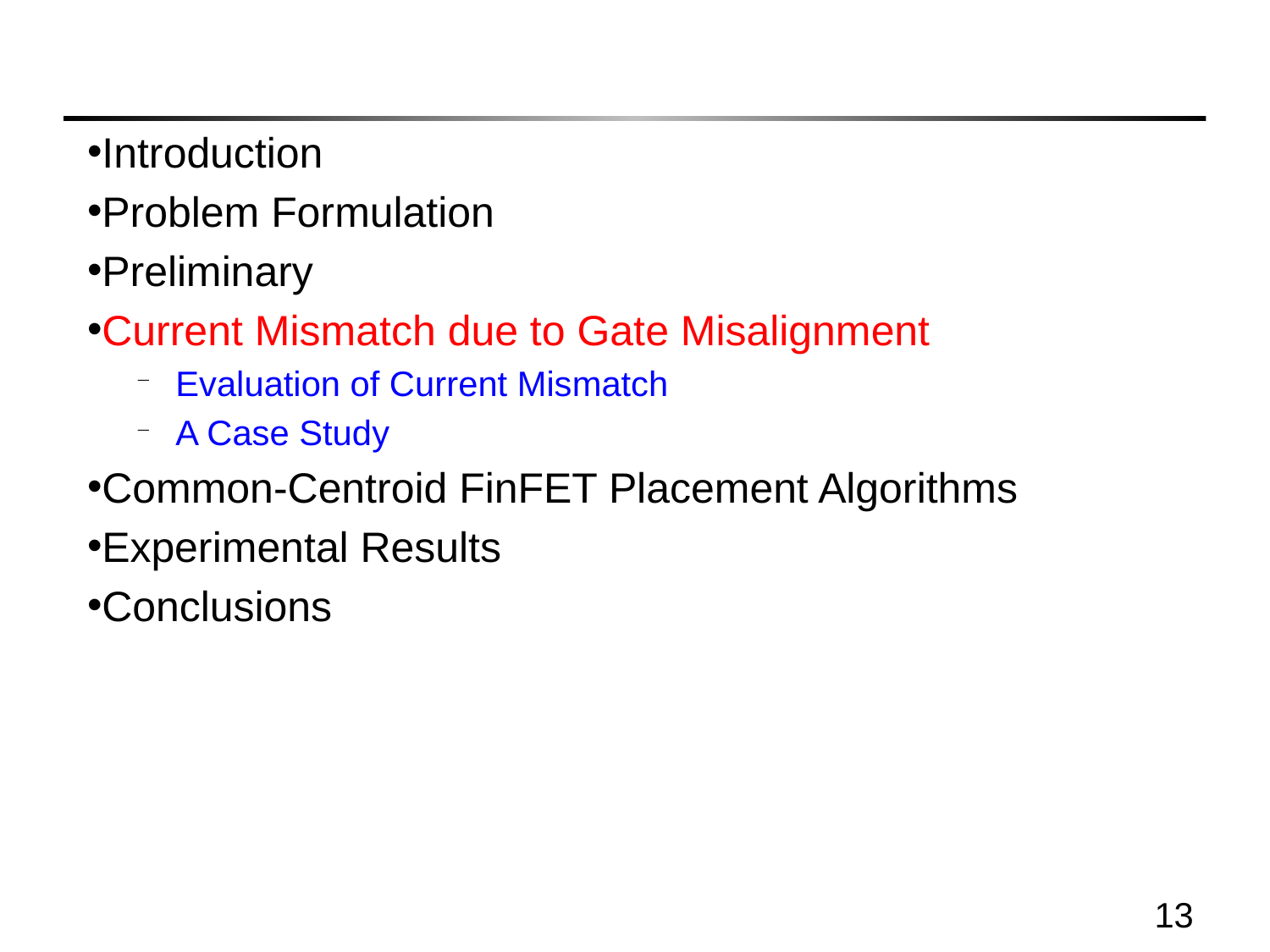

Introduction
Problem Formulation
Preliminary
Current Mismatch due to Gate Misalignment
Evaluation of Current Mismatch
A Case Study
Common-Centroid FinFET Placement Algorithms
Experimental Results
Conclusions
13